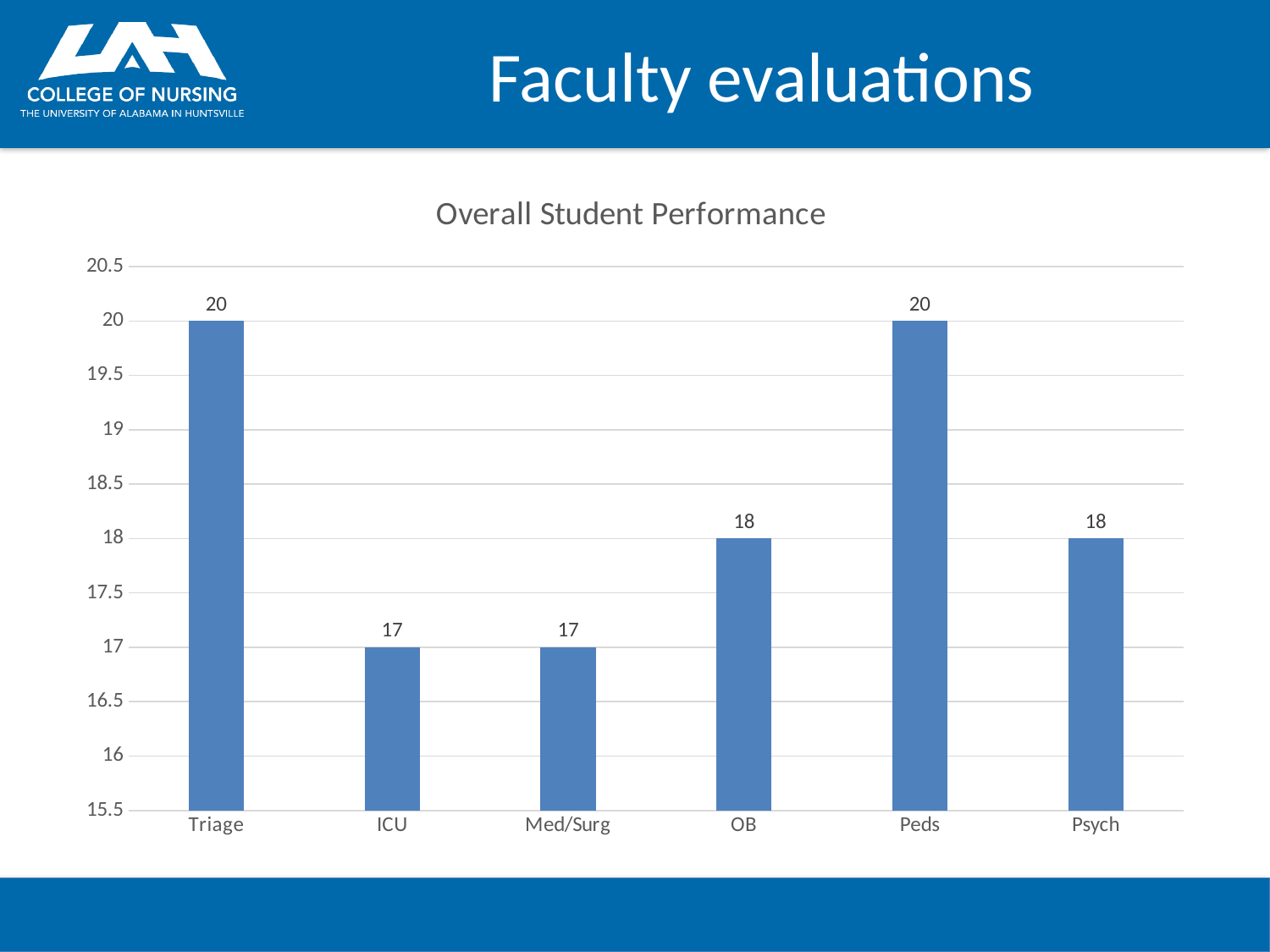

# Faculty evaluations

### Chart: Overall Student Performance

| Category | Overall Student Performance |
|---|---|
| Triage | 20.0 |
| ICU | 17.0 |
| Med/Surg | 17.0 |
| OB | 18.0 |
| Peds | 20.0 |
| Psych | 18.0 |